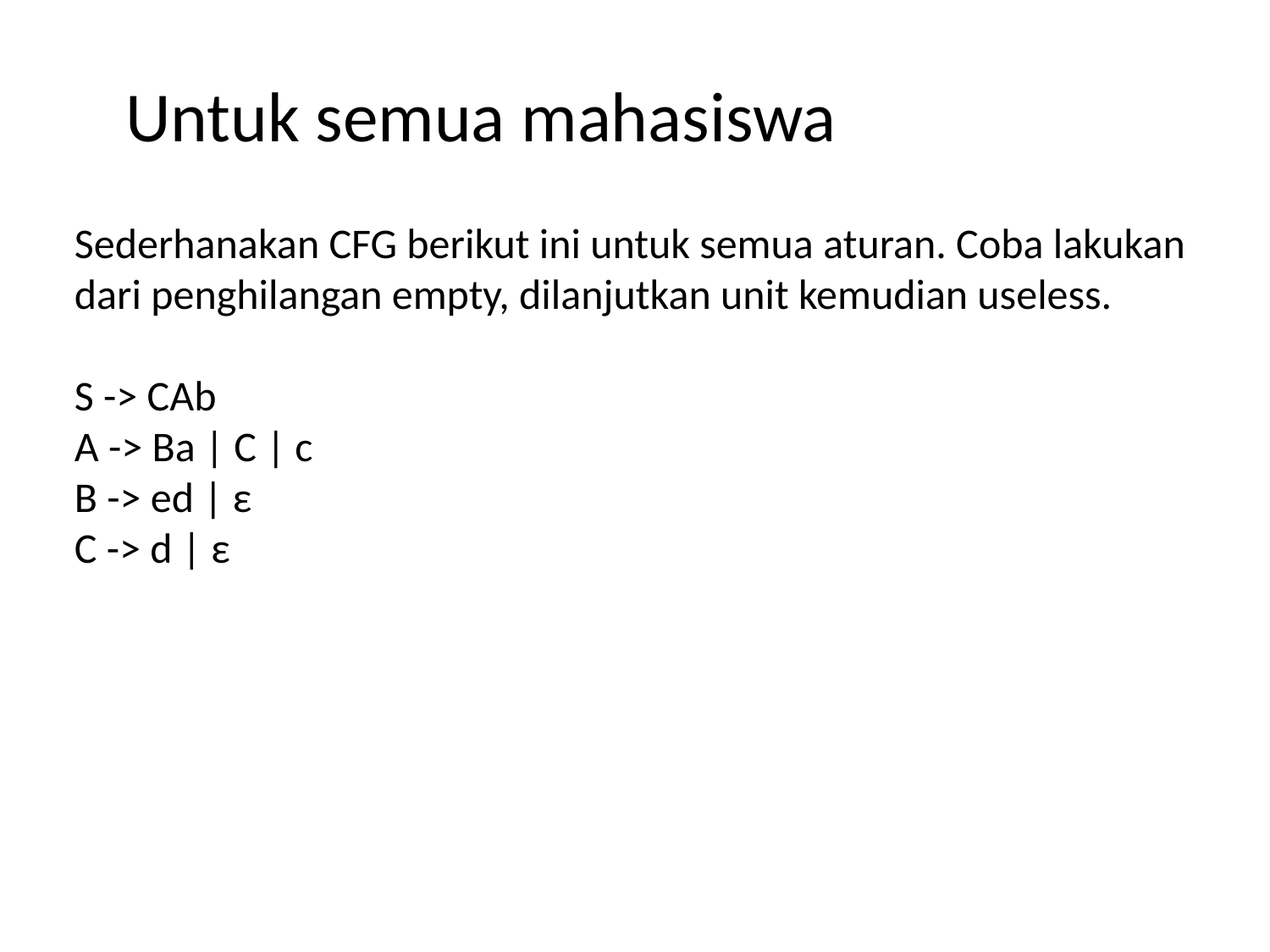

# Untuk semua mahasiswa
Sederhanakan CFG berikut ini untuk semua aturan. Coba lakukan dari penghilangan empty, dilanjutkan unit kemudian useless.

S -> CAb
A -> Ba | C | c
B -> ed | ε
C -> d | ε